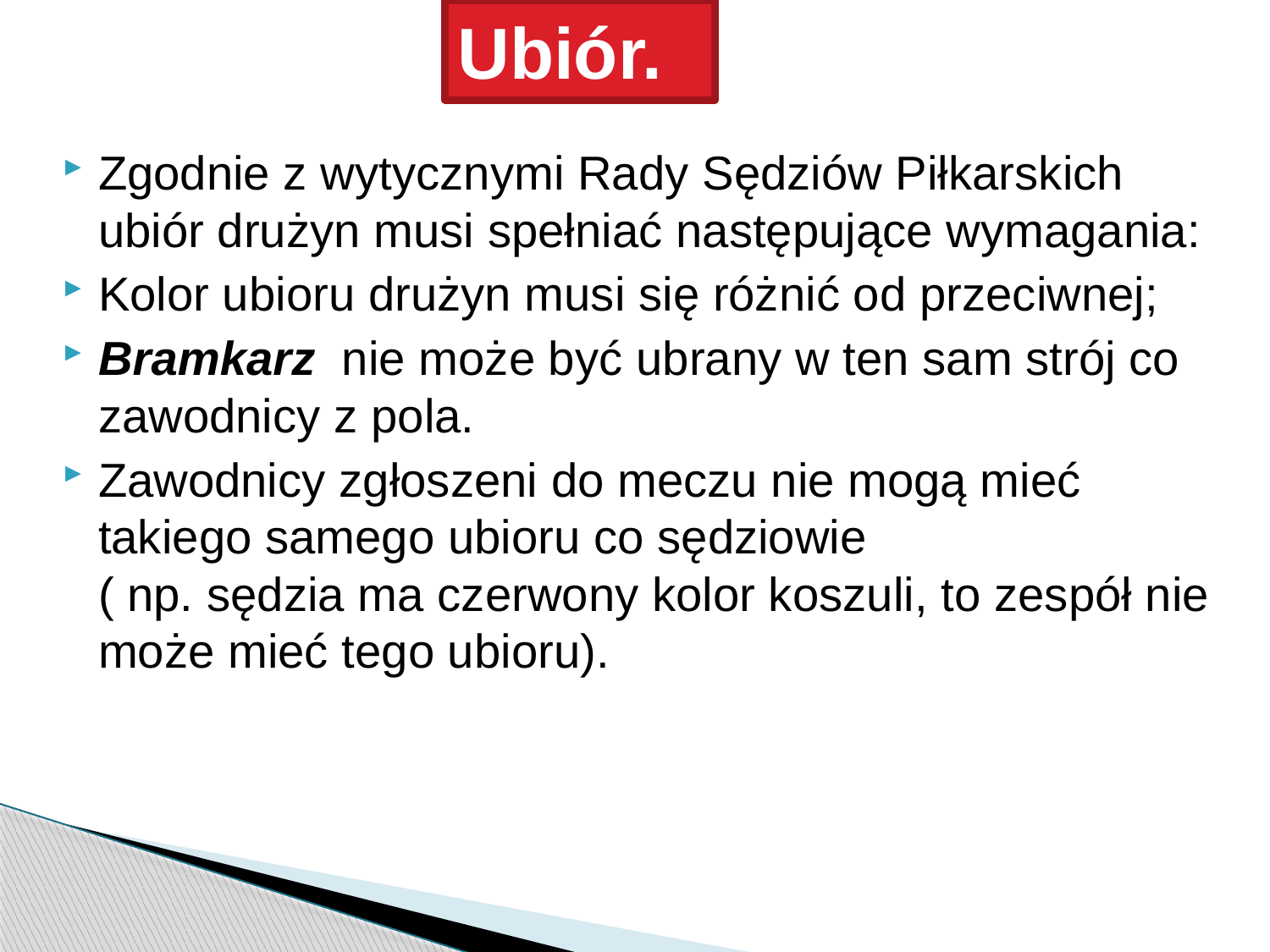

# Ubiór.
Zgodnie z wytycznymi Rady Sędziów Piłkarskich ubiór drużyn musi spełniać następujące wymagania:
Kolor ubioru drużyn musi się różnić od przeciwnej;
Bramkarz  nie może być ubrany w ten sam strój co zawodnicy z pola.
Zawodnicy zgłoszeni do meczu nie mogą mieć takiego samego ubioru co sędziowie
( np. sędzia ma czerwony kolor koszuli, to zespół nie może mieć tego ubioru).